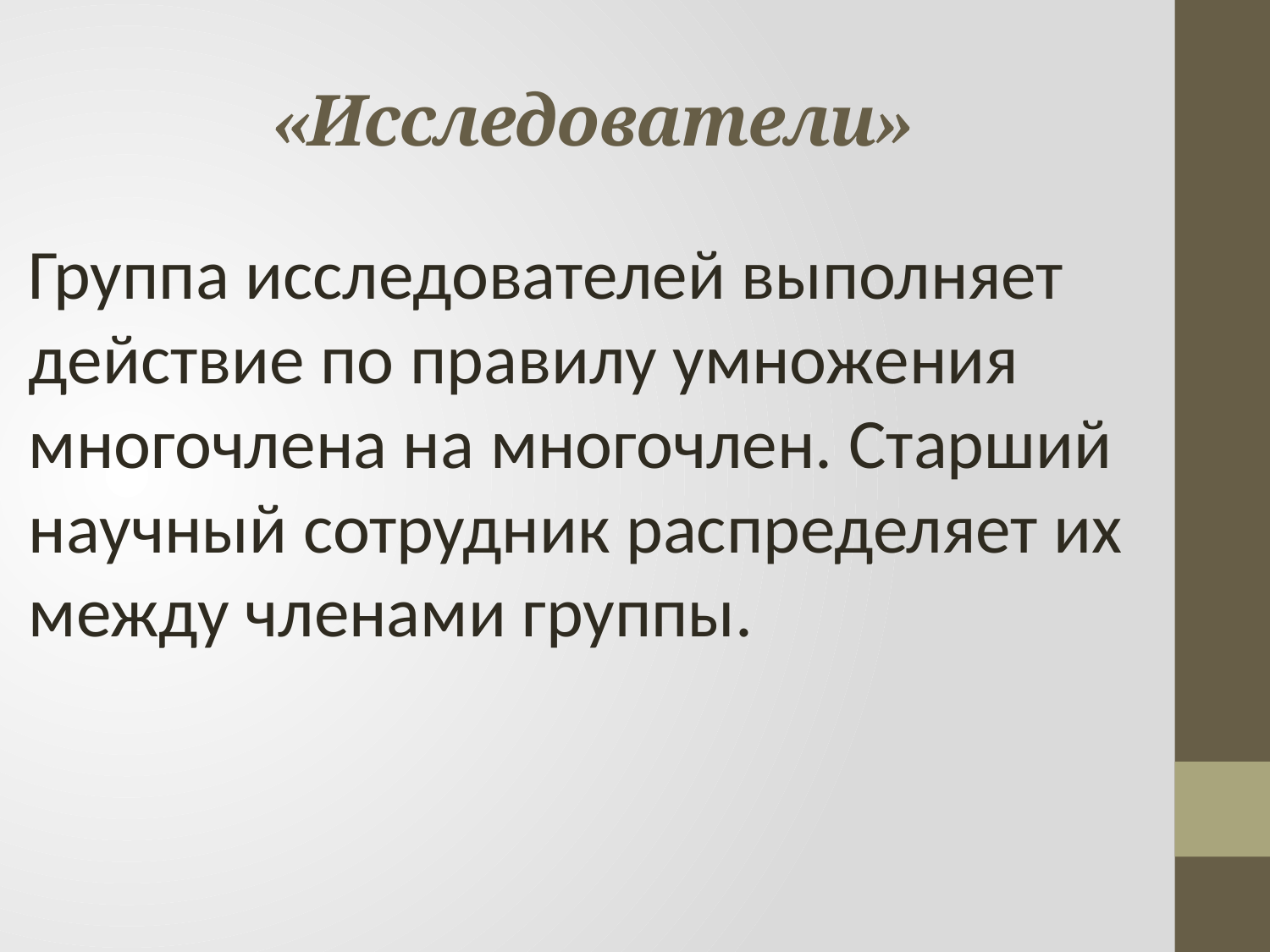

# «Исследователи»
Группа исследователей выполняет действие по правилу умножения многочлена на многочлен. Старший научный сотрудник распределяет их между членами группы.